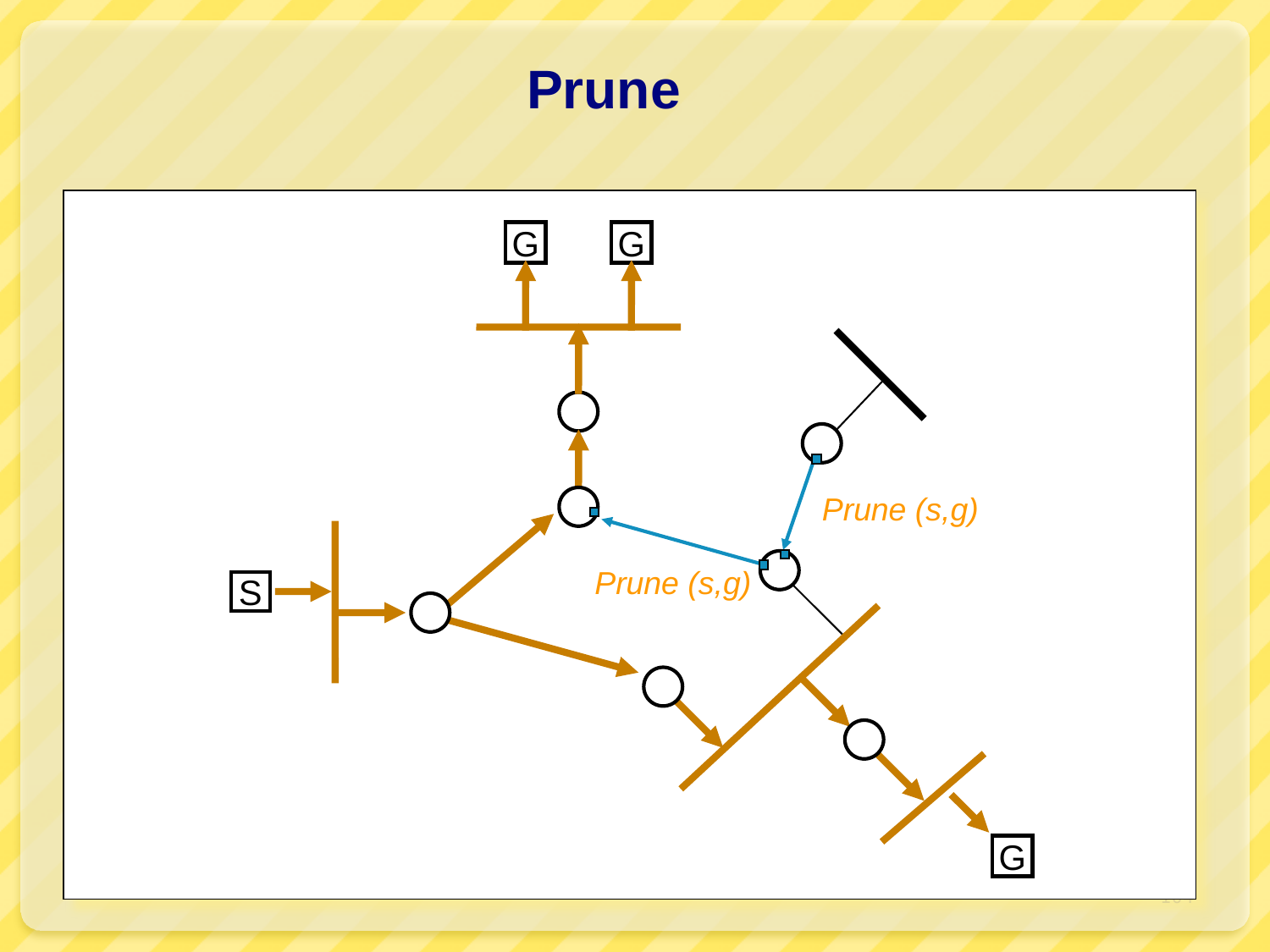

# Prune

G
G

Prune (s,g)

Prune (s,g)

S

G
104